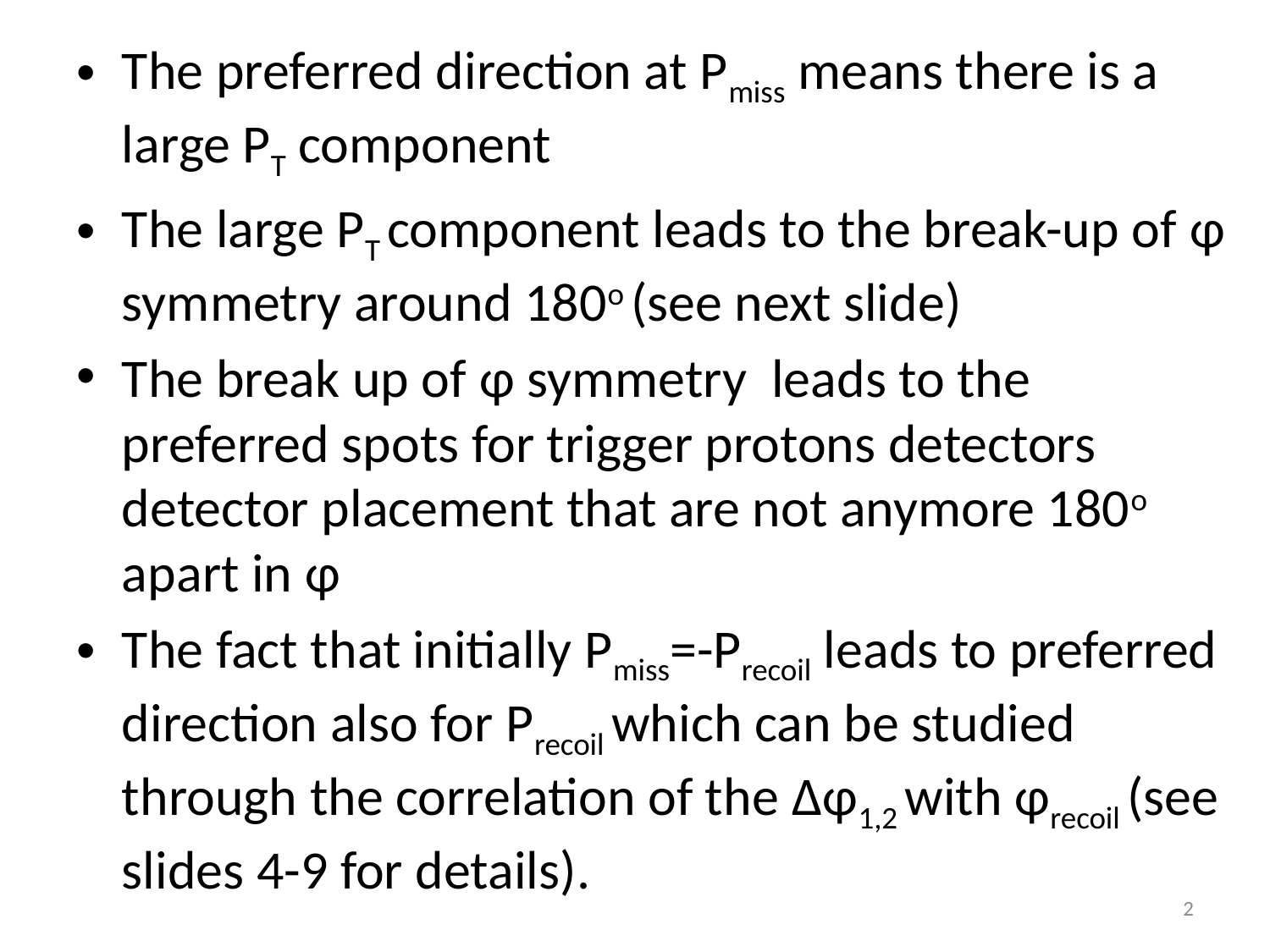

The preferred direction at Pmiss means there is a large PT component
The large PT component leads to the break-up of φ symmetry around 180o (see next slide)
The break up of φ symmetry  leads to the preferred spots for trigger protons detectors detector placement that are not anymore 180o apart in φ
The fact that initially Pmiss=-Precoil leads to preferred direction also for Precoil which can be studied through the correlation of the Δφ1,2 with φrecoil (see slides 4-9 for details).
2